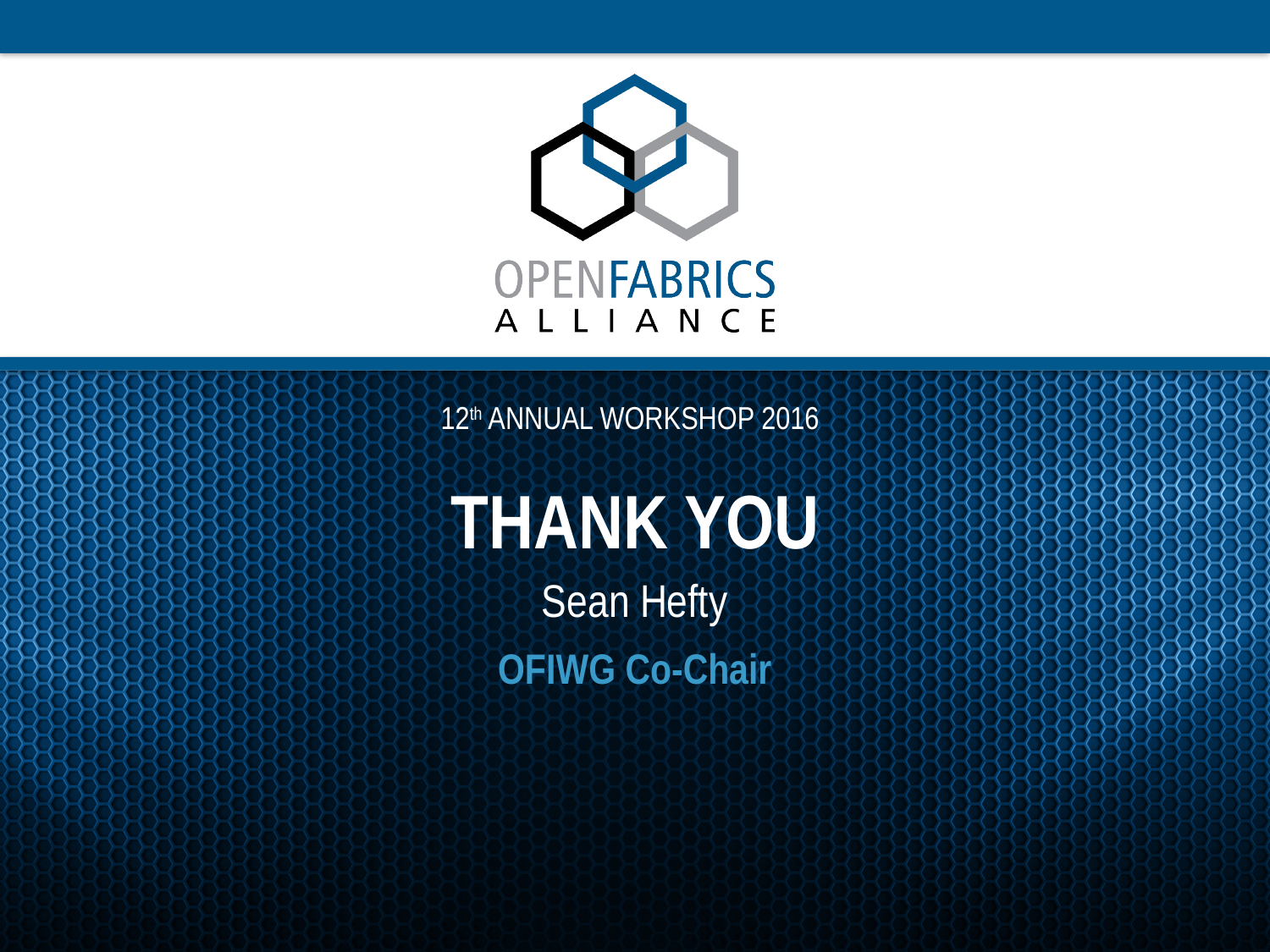

# THANK YOU
Sean Hefty

OFIWG Co-Chair